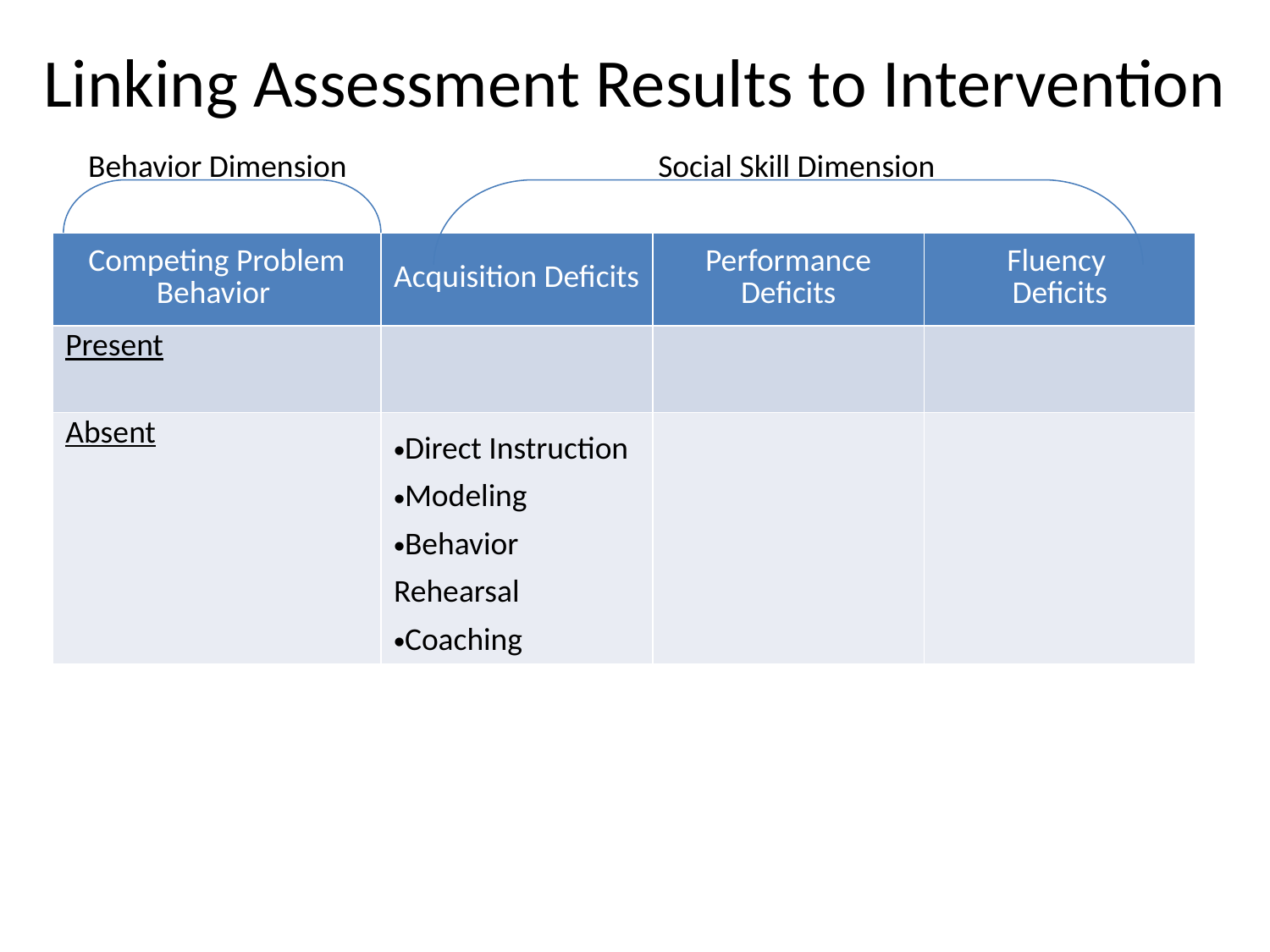

# Linking Assessment Results to Intervention

Behavior Dimension
Social Skill Dimension
| Competing Problem Behavior | Acquisition Deficits | Performance Deficits | Fluency Deficits |
| --- | --- | --- | --- |
| Present |  |  |  |
| Absent | Direct Instruction Modeling Behavior Rehearsal Coaching |  |  |